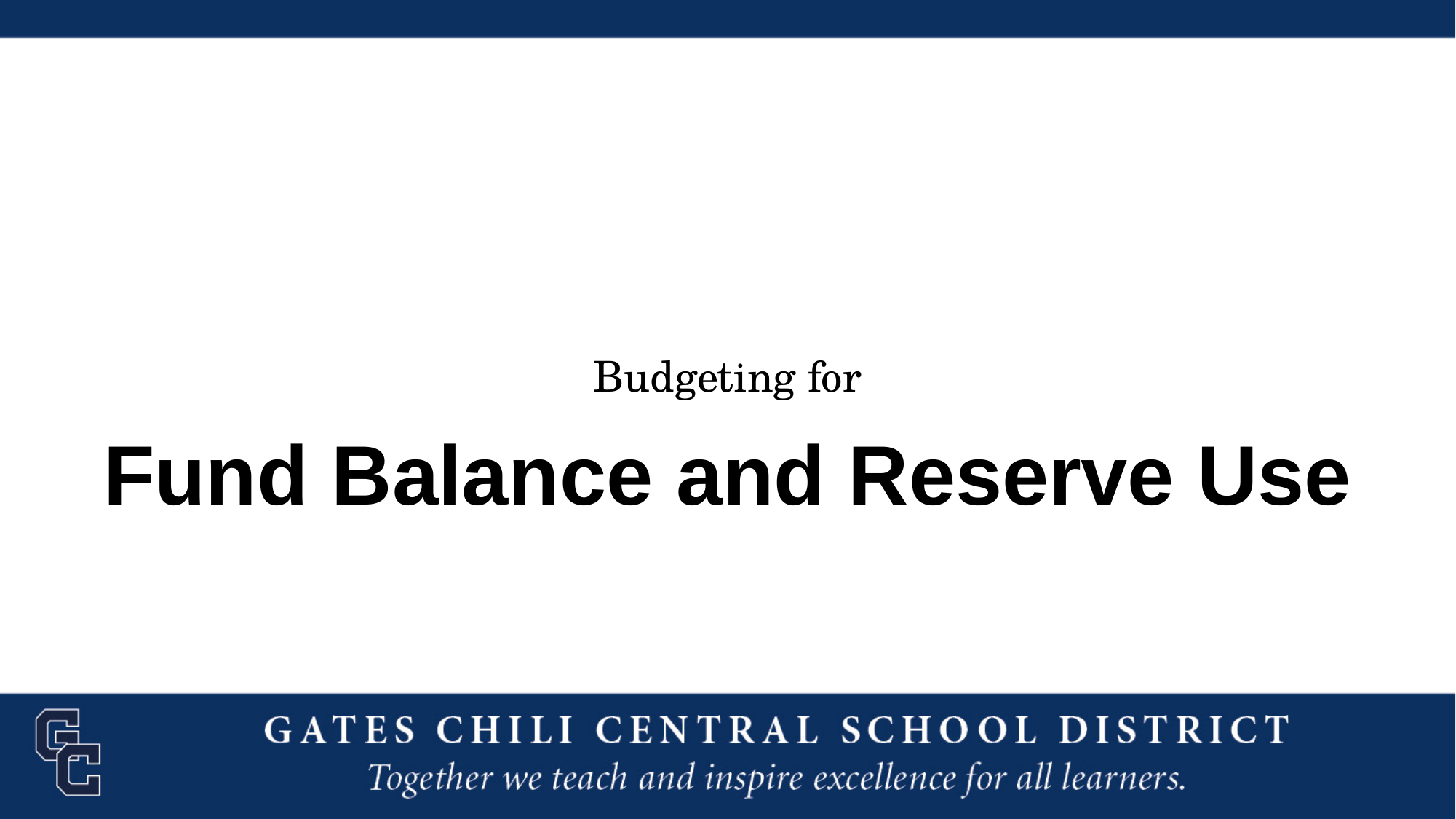

Budgeting for
Fund Balance and Reserve Use